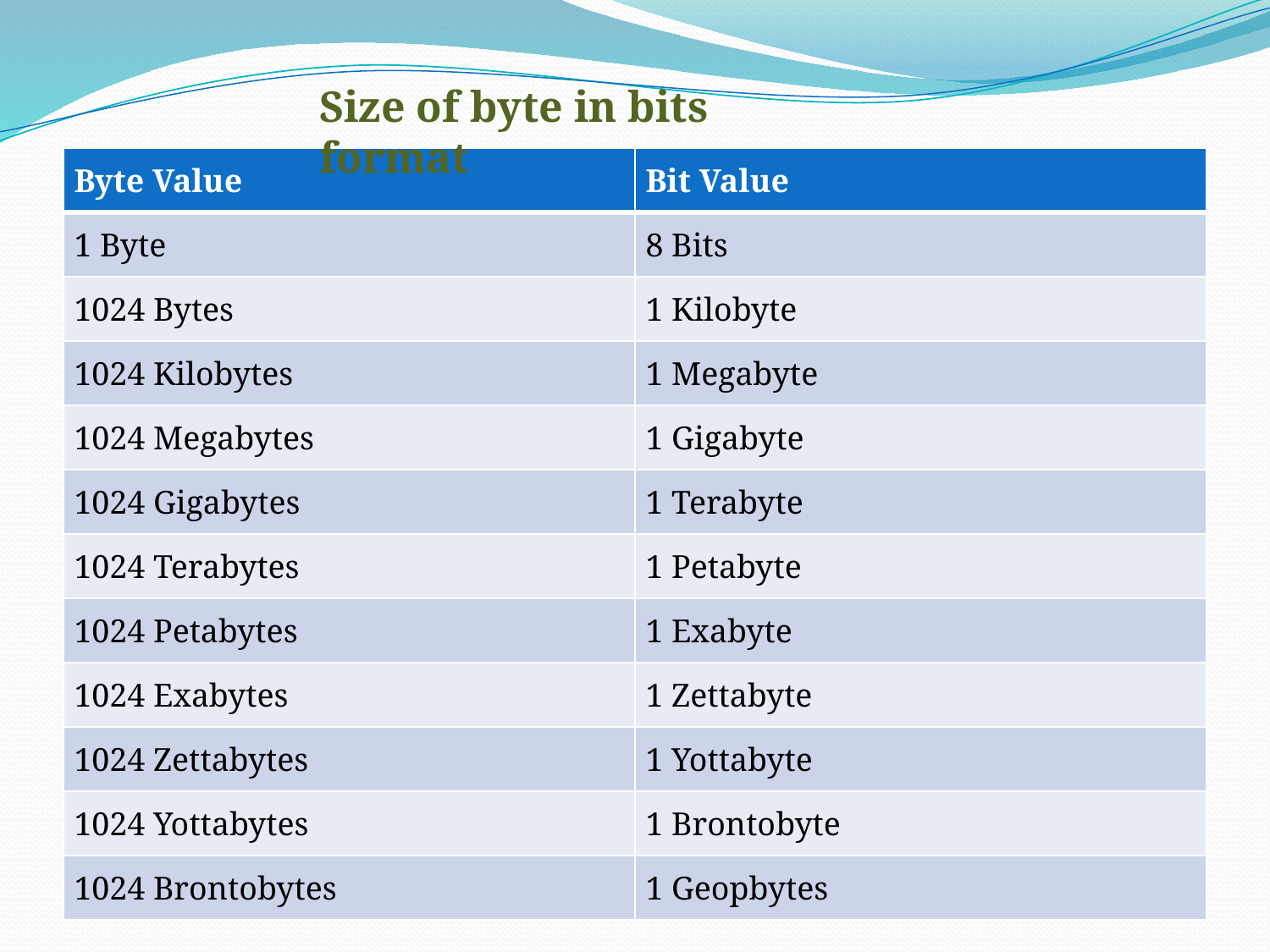

Size of byte in bits format
| Byte Value | Bit Value |
| --- | --- |
| 1 Byte | 8 Bits |
| 1024 Bytes | 1 Kilobyte |
| 1024 Kilobytes | 1 Megabyte |
| 1024 Megabytes | 1 Gigabyte |
| 1024 Gigabytes | 1 Terabyte |
| 1024 Terabytes | 1 Petabyte |
| 1024 Petabytes | 1 Exabyte |
| 1024 Exabytes | 1 Zettabyte |
| 1024 Zettabytes | 1 Yottabyte |
| 1024 Yottabytes | 1 Brontobyte |
| 1024 Brontobytes | 1 Geopbytes |